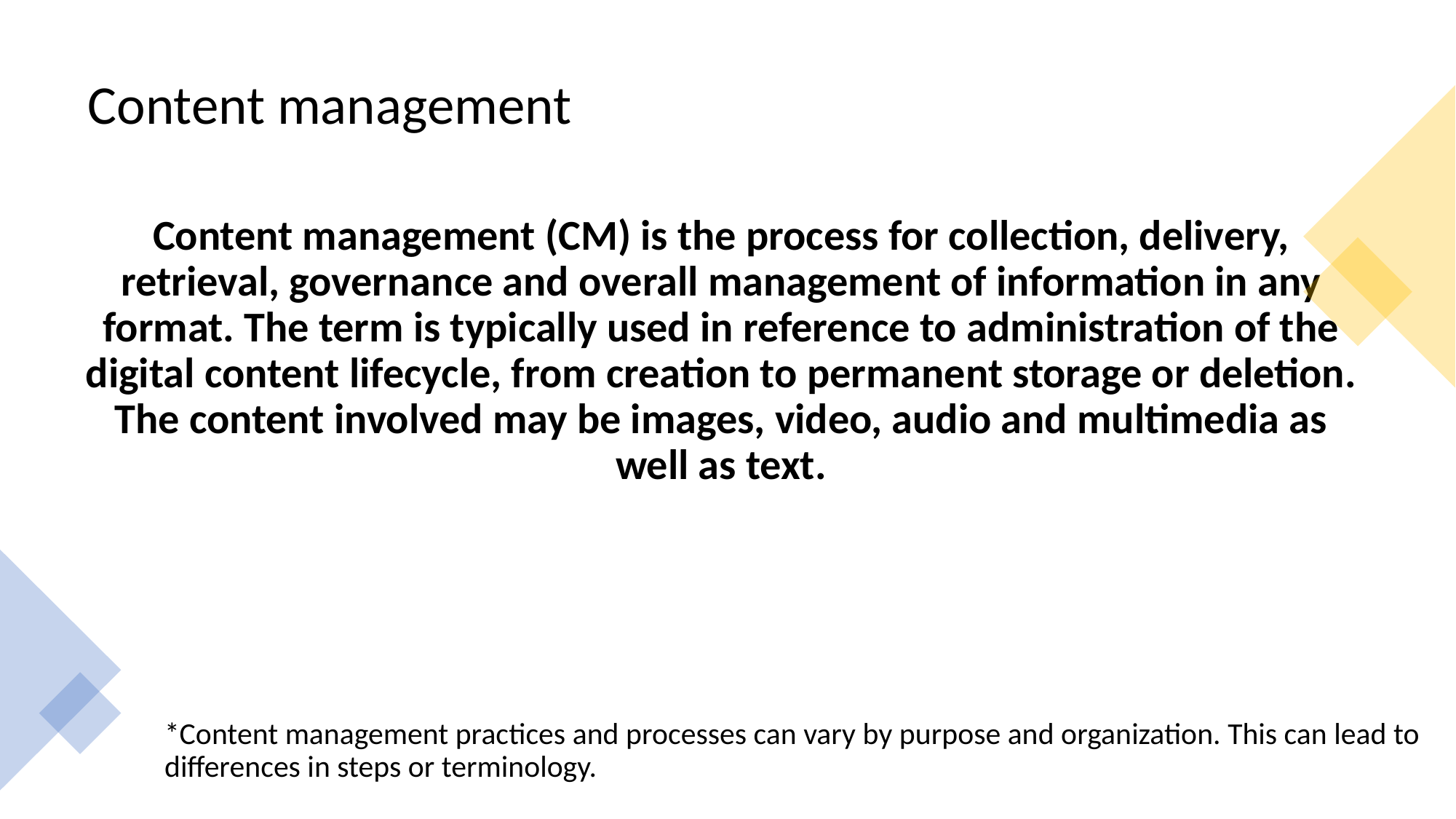

# Content management

Content management (CM) is the process for collection, delivery, retrieval, governance and overall management of information in any format. The term is typically used in reference to administration of the digital content lifecycle, from creation to permanent storage or deletion. The content involved may be images, video, audio and multimedia as well as text.

*Content management practices and processes can vary by purpose and organization. This can lead to differences in steps or terminology.